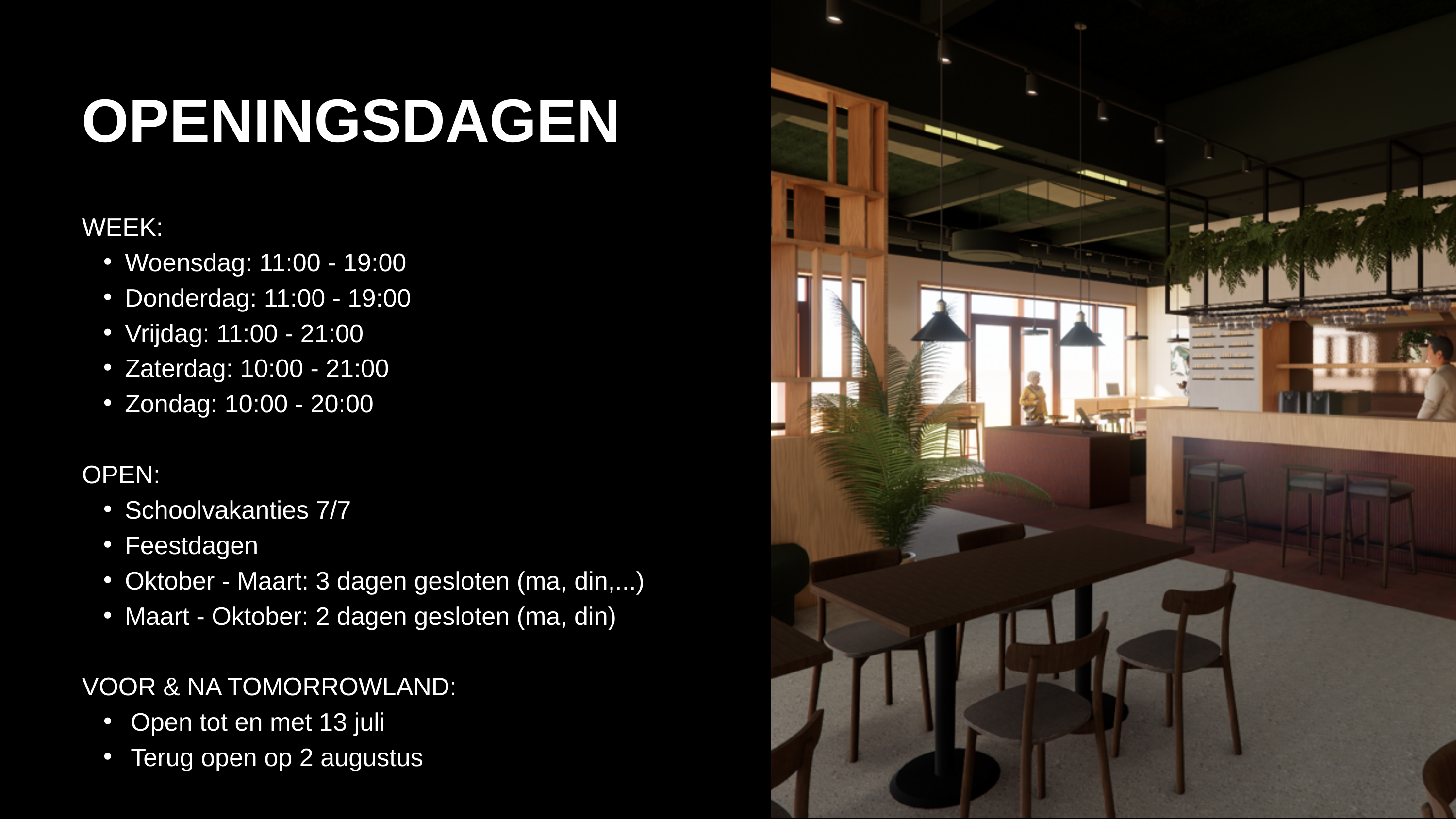

OPENINGSDAGEN
WEEK:
Woensdag: 11:00 - 19:00
Donderdag: 11:00 - 19:00
Vrijdag: 11:00 - 21:00
Zaterdag: 10:00 - 21:00
Zondag: 10:00 - 20:00

OPEN:
Schoolvakanties 7/7
Feestdagen
Oktober - Maart: 3 dagen gesloten (ma, din,...)
Maart - Oktober: 2 dagen gesloten (ma, din)

VOOR & NA TOMORROWLAND:
Open tot en met 13 juli
Terug open op 2 augustus

f